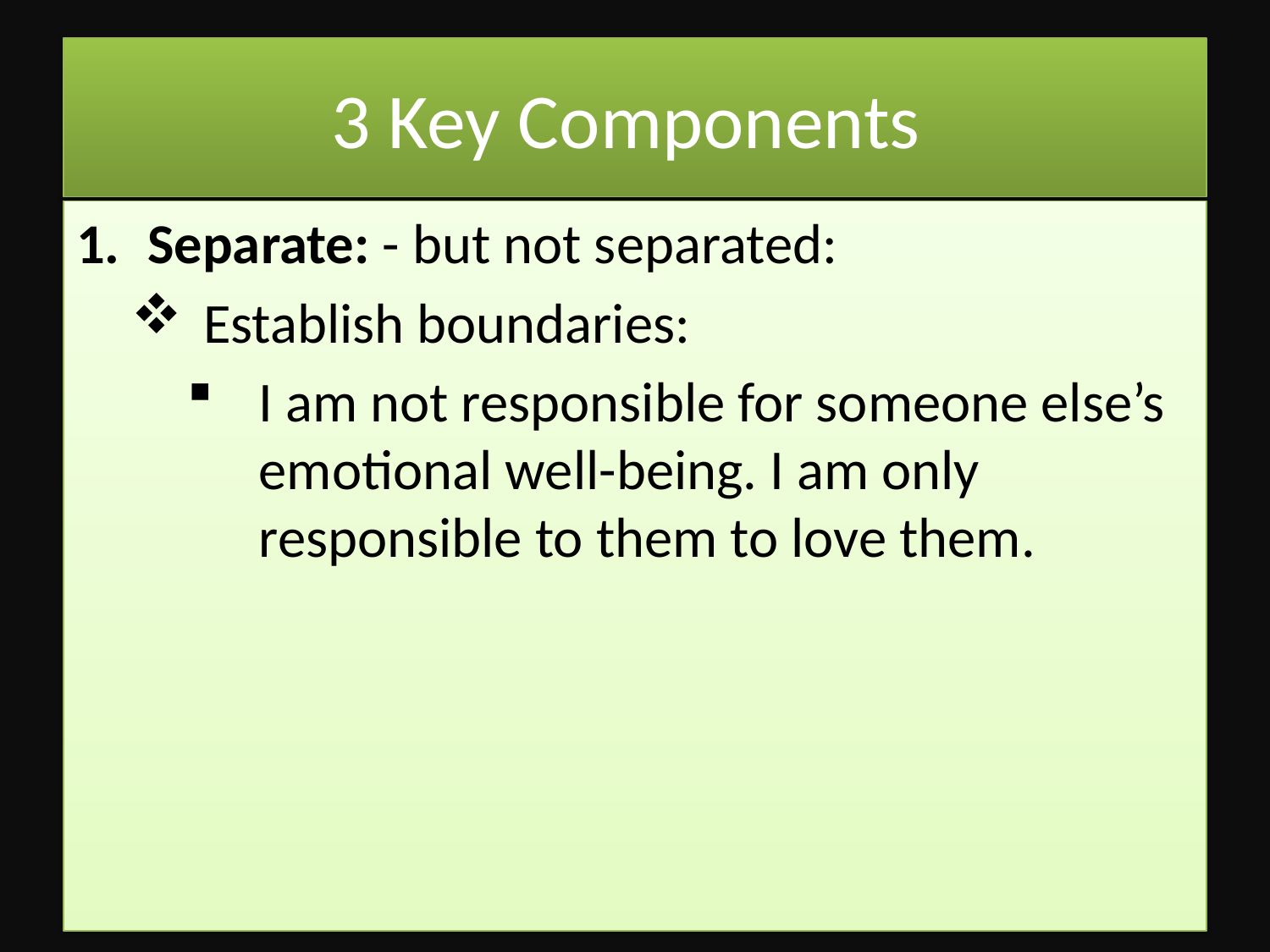

# 3 Key Components
Separate: - but not separated:
Establish boundaries:
I am not responsible for someone else’s emotional well-being. I am only responsible to them to love them.

Ken Shuman D. Min. 713-569-1934